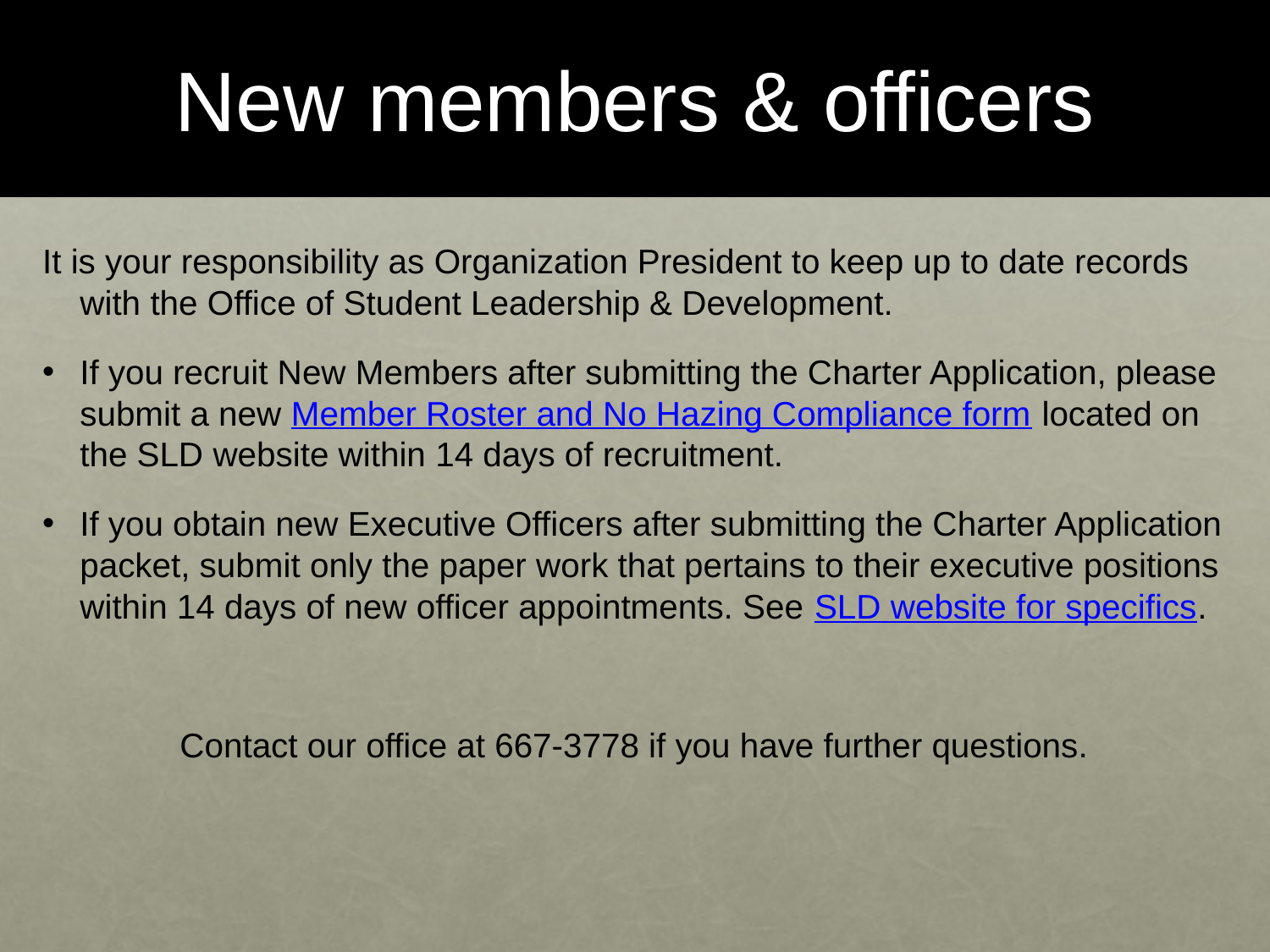

# New members & officers
It is your responsibility as Organization President to keep up to date records with the Office of Student Leadership & Development.
If you recruit New Members after submitting the Charter Application, please submit a new Member Roster and No Hazing Compliance form located on the SLD website within 14 days of recruitment.
If you obtain new Executive Officers after submitting the Charter Application packet, submit only the paper work that pertains to their executive positions within 14 days of new officer appointments. See SLD website for specifics.

Contact our office at 667-3778 if you have further questions.